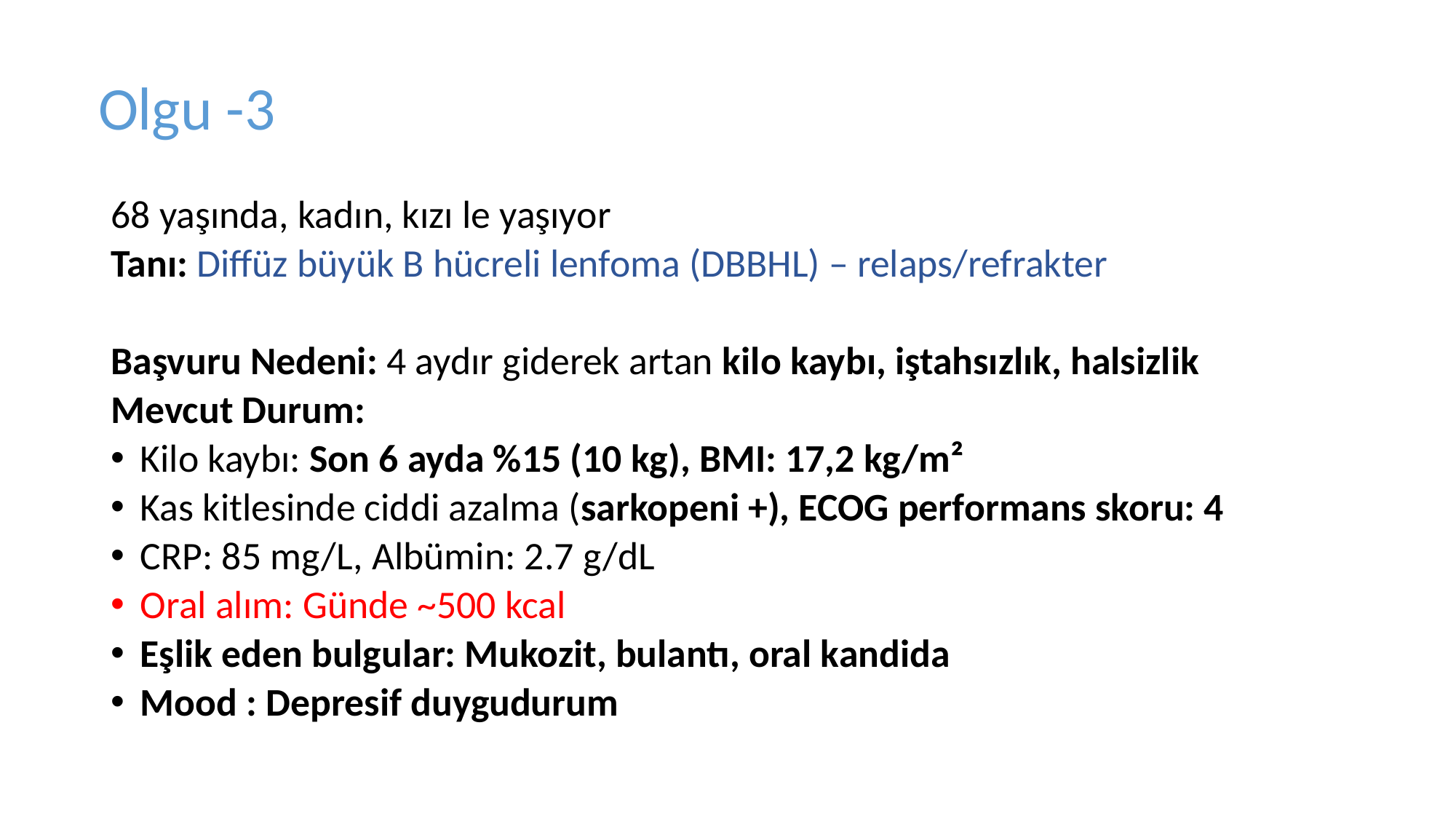

# Olgu -3
68 yaşında, kadın, kızı le yaşıyor
Tanı: Diffüz büyük B hücreli lenfoma (DBBHL) – relaps/refrakter

Başvuru Nedeni: 4 aydır giderek artan kilo kaybı, iştahsızlık, halsizlik
Mevcut Durum:
Kilo kaybı: Son 6 ayda %15 (10 kg), BMI: 17,2 kg/m²
Kas kitlesinde ciddi azalma (sarkopeni +), ECOG performans skoru: 4
CRP: 85 mg/L, Albümin: 2.7 g/dL
Oral alım: Günde ~500 kcal
Eşlik eden bulgular: Mukozit, bulantı, oral kandida
Mood : Depresif duygudurum